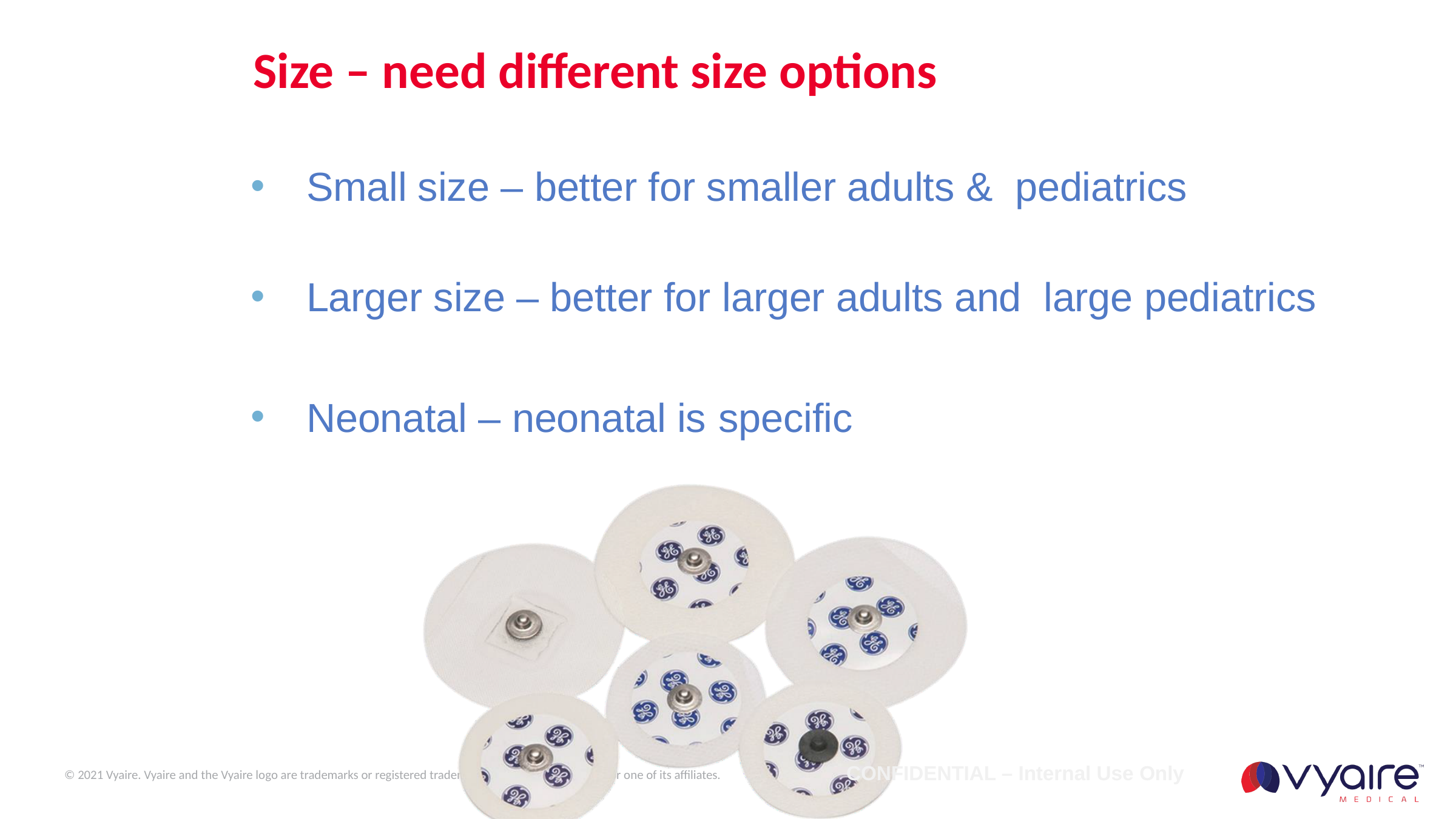

# Size – need different size options
Small size – better for smaller adults &  pediatrics

Larger size – better for larger adults and  large pediatrics

Neonatal – neonatal is specific

CONFIDENTIAL – Internal Use Only